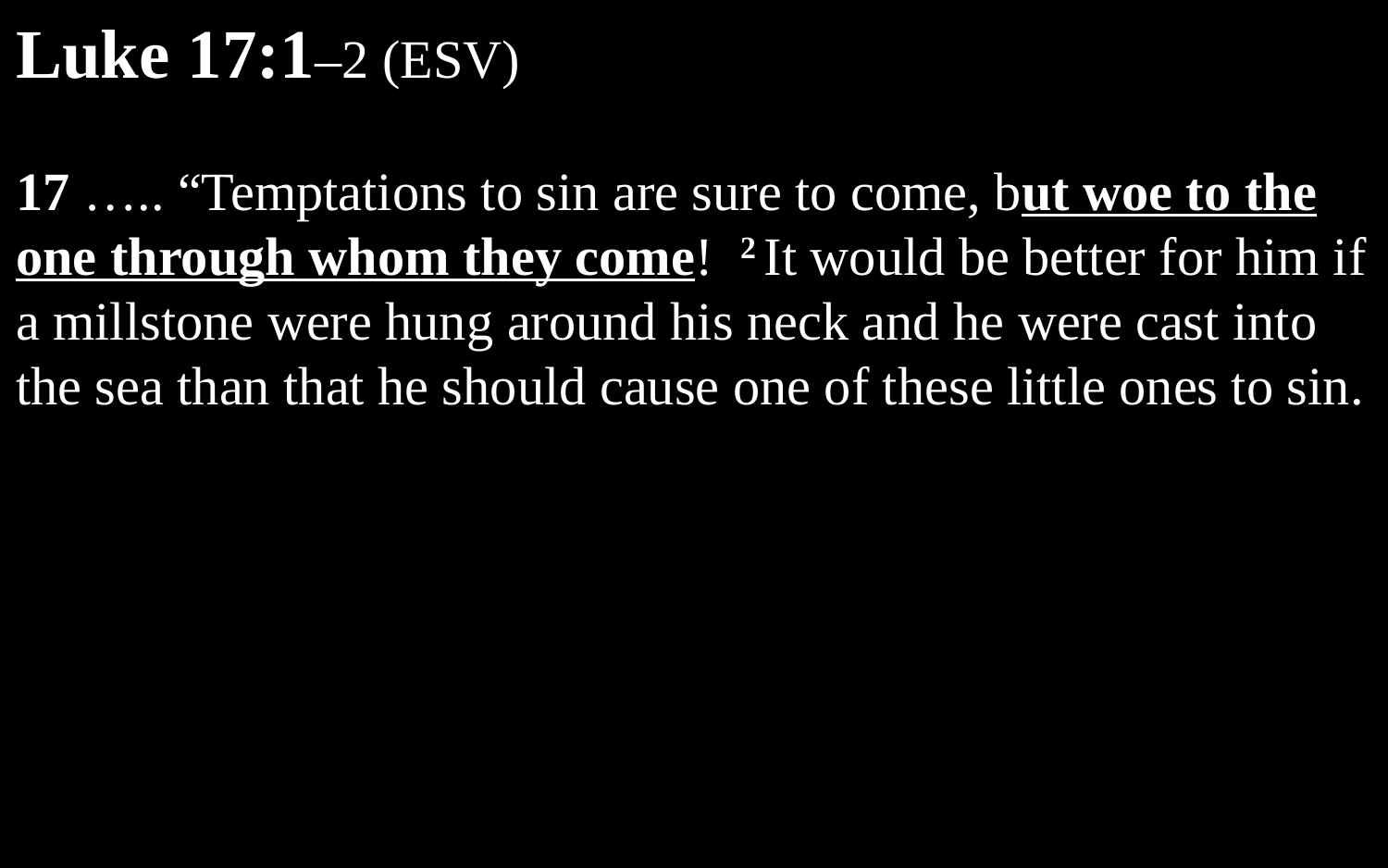

Luke 17:1–2 (ESV)

17 ….. “Temptations to sin are sure to come, but woe to the one through whom they come!  2 It would be better for him if a millstone were hung around his neck and he were cast into the sea than that he should cause one of these little ones to sin.